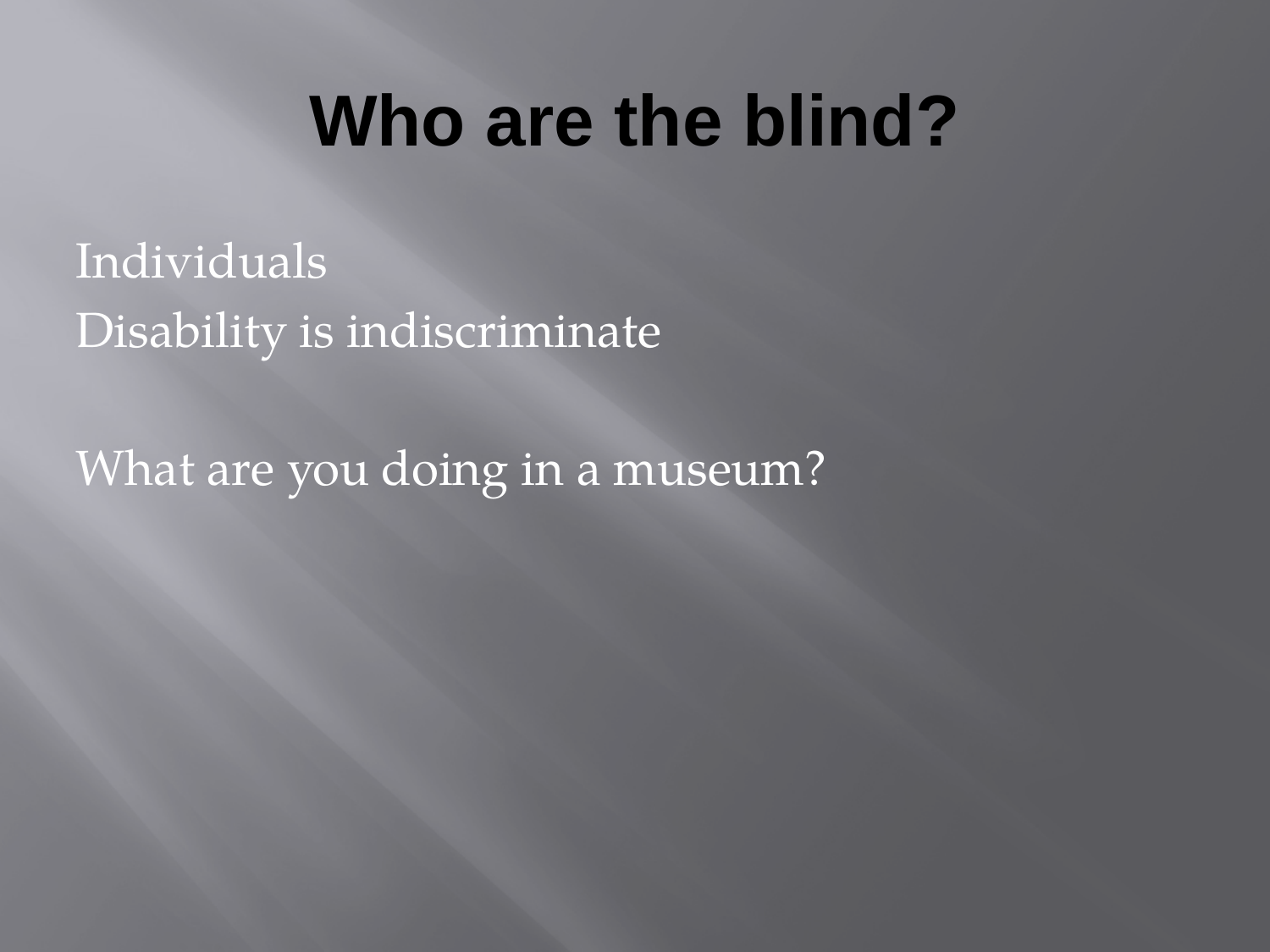

# Who are the blind?
Individuals
Disability is indiscriminate

What are you doing in a museum?